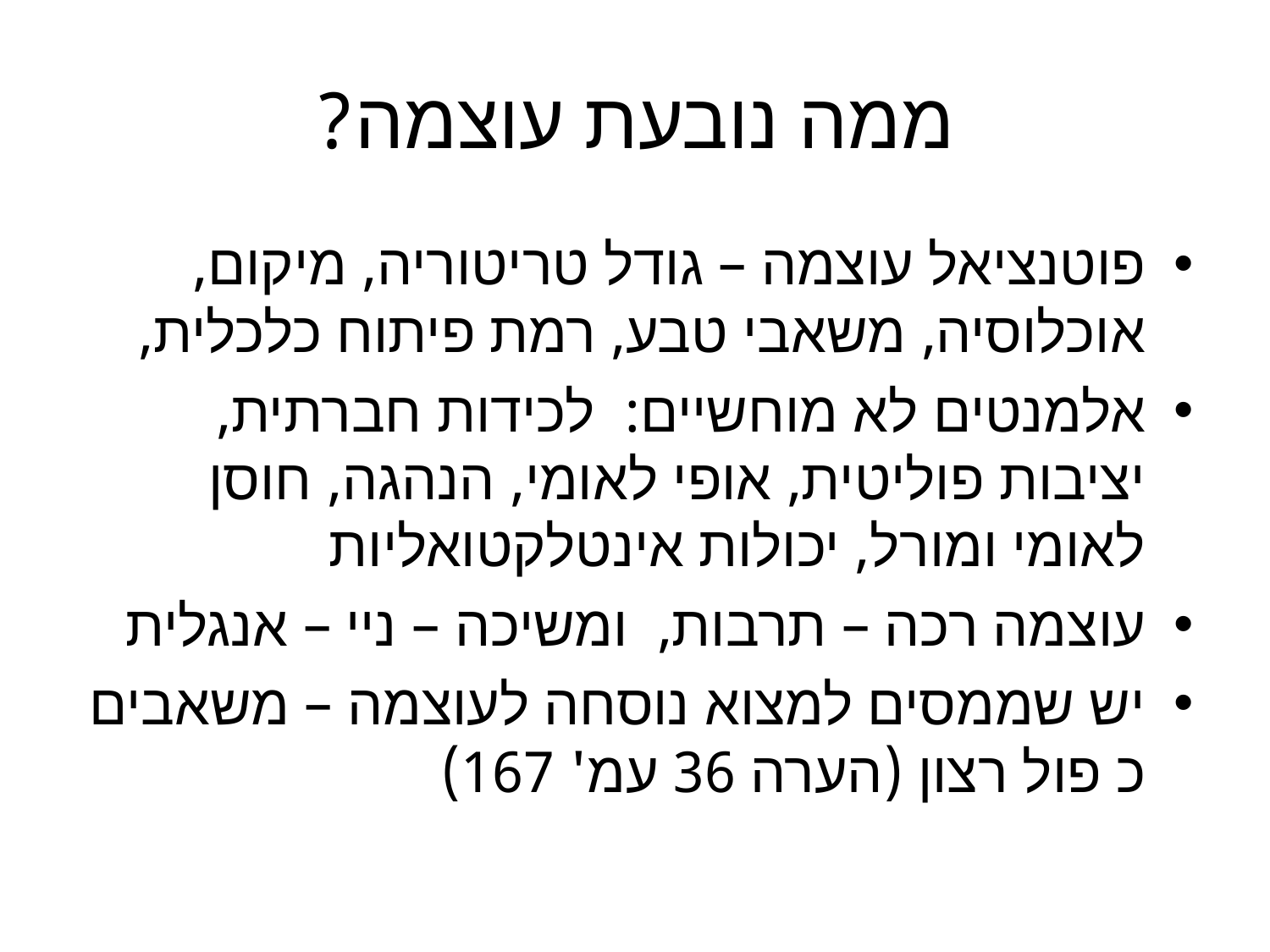

# ממה נובעת עוצמה?
פוטנציאל עוצמה – גודל טריטוריה, מיקום, אוכלוסיה, משאבי טבע, רמת פיתוח כלכלית,
אלמנטים לא מוחשיים:  לכידות חברתית, יציבות פוליטית, אופי לאומי, הנהגה, חוסן לאומי ומורל, יכולות אינטלקטואליות
עוצמה רכה – תרבות,  ומשיכה – ניי – אנגלית
יש שממסים למצוא נוסחה לעוצמה – משאבים כ פול רצון (הערה 36 עמ' 167)